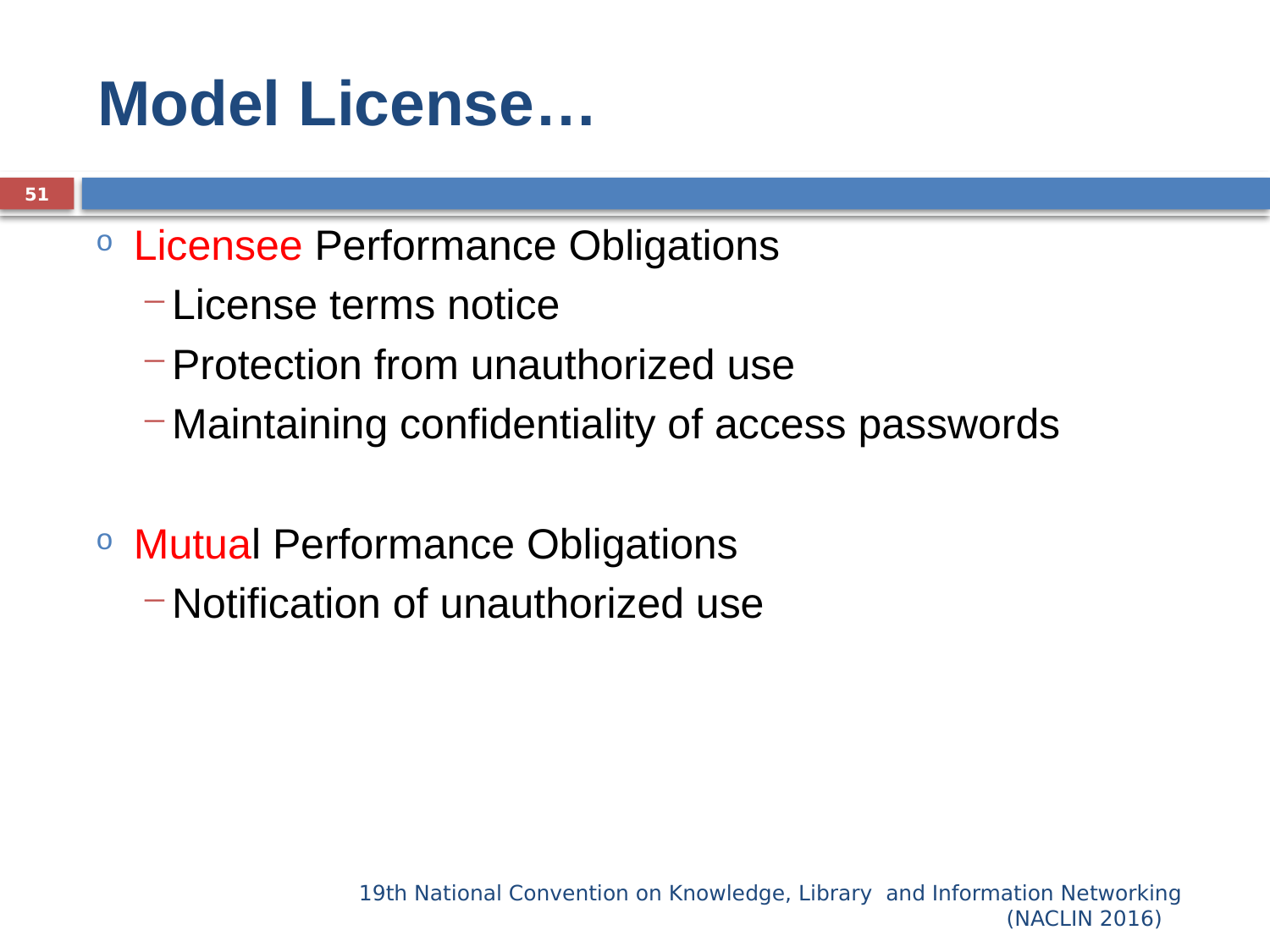

# Model License…
51
Licensee Performance Obligations
License terms notice
Protection from unauthorized use
Maintaining confidentiality of access passwords

Mutual Performance Obligations
Notification of unauthorized use

19th National Convention on Knowledge, Library  and Information Networking (NACLIN 2016)